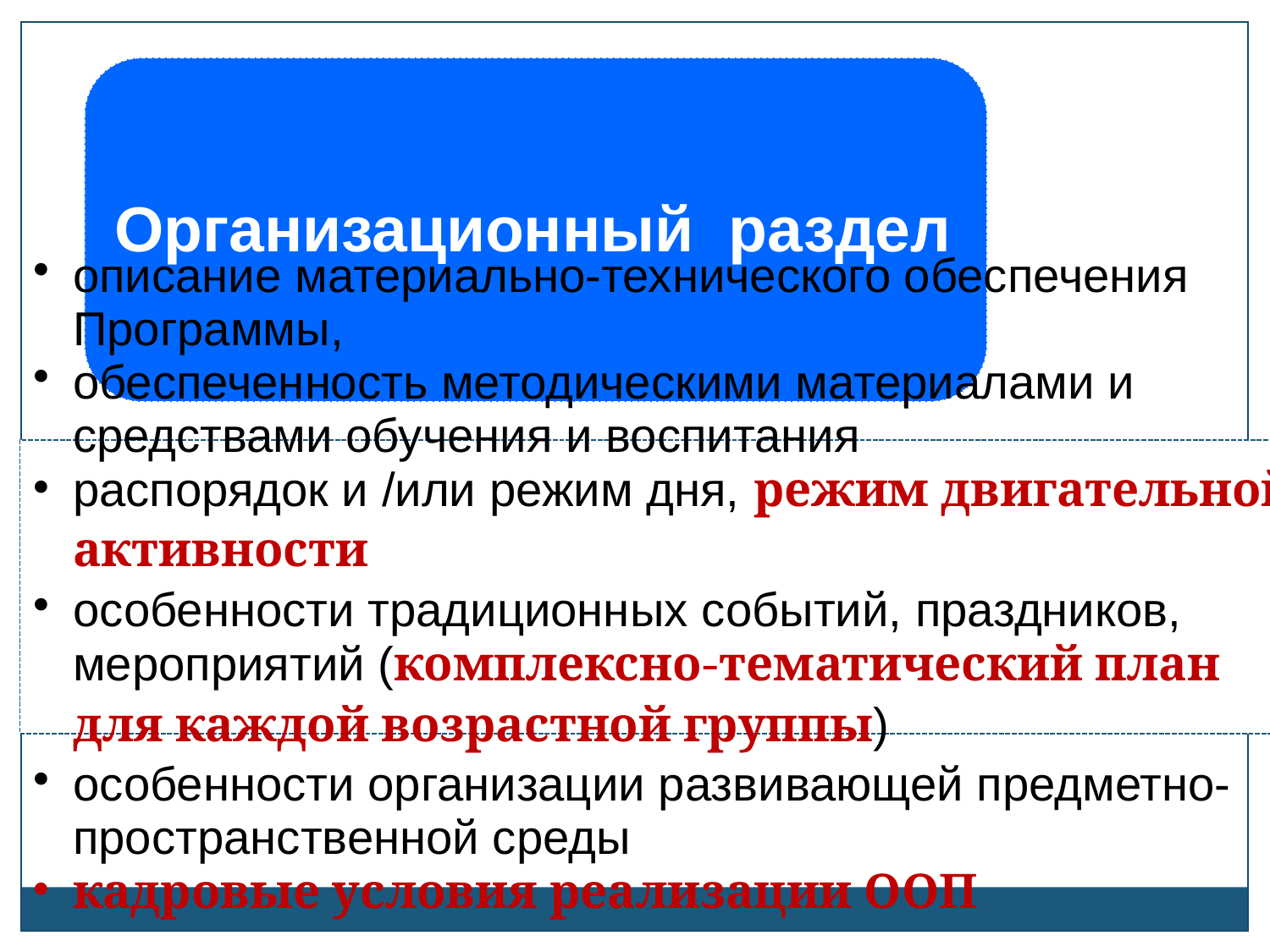

Организационный  раздел
описание материально-технического обеспечения Программы,
распорядок и /или режим дня, режим двигательной активности
особенности традиционных событий, праздников, мероприятий (комплексно-тематический план для каждой возрастной группы)
особенности организации развивающей предметно-пространственной среды
обеспеченность методическими материалами и средствами обучения и воспитания
кадровые условия реализации ООП